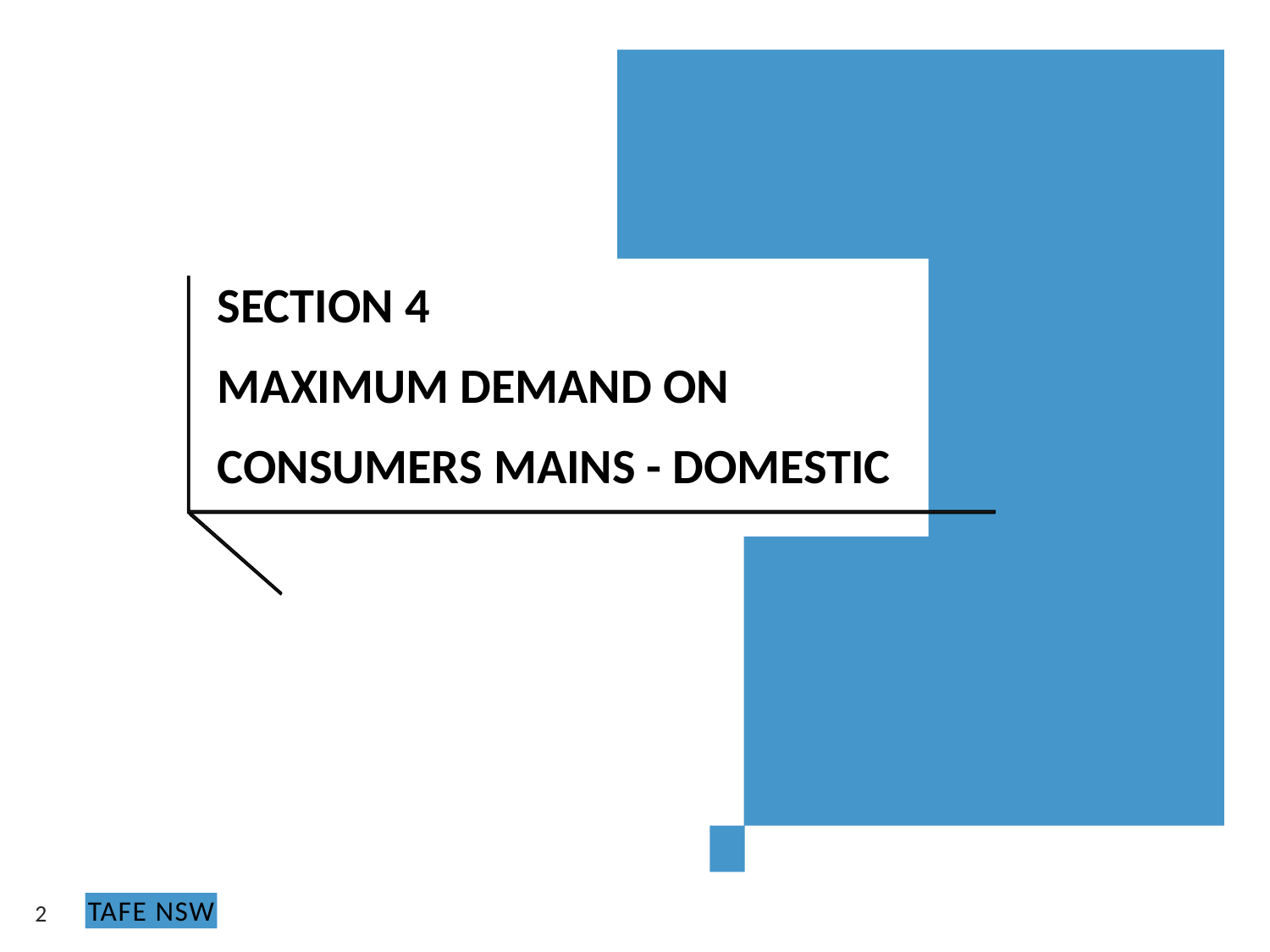

SECTION 4
MAXIMUM DEMAND ON
CONSUMERS MAINS - DOMESTIC

2